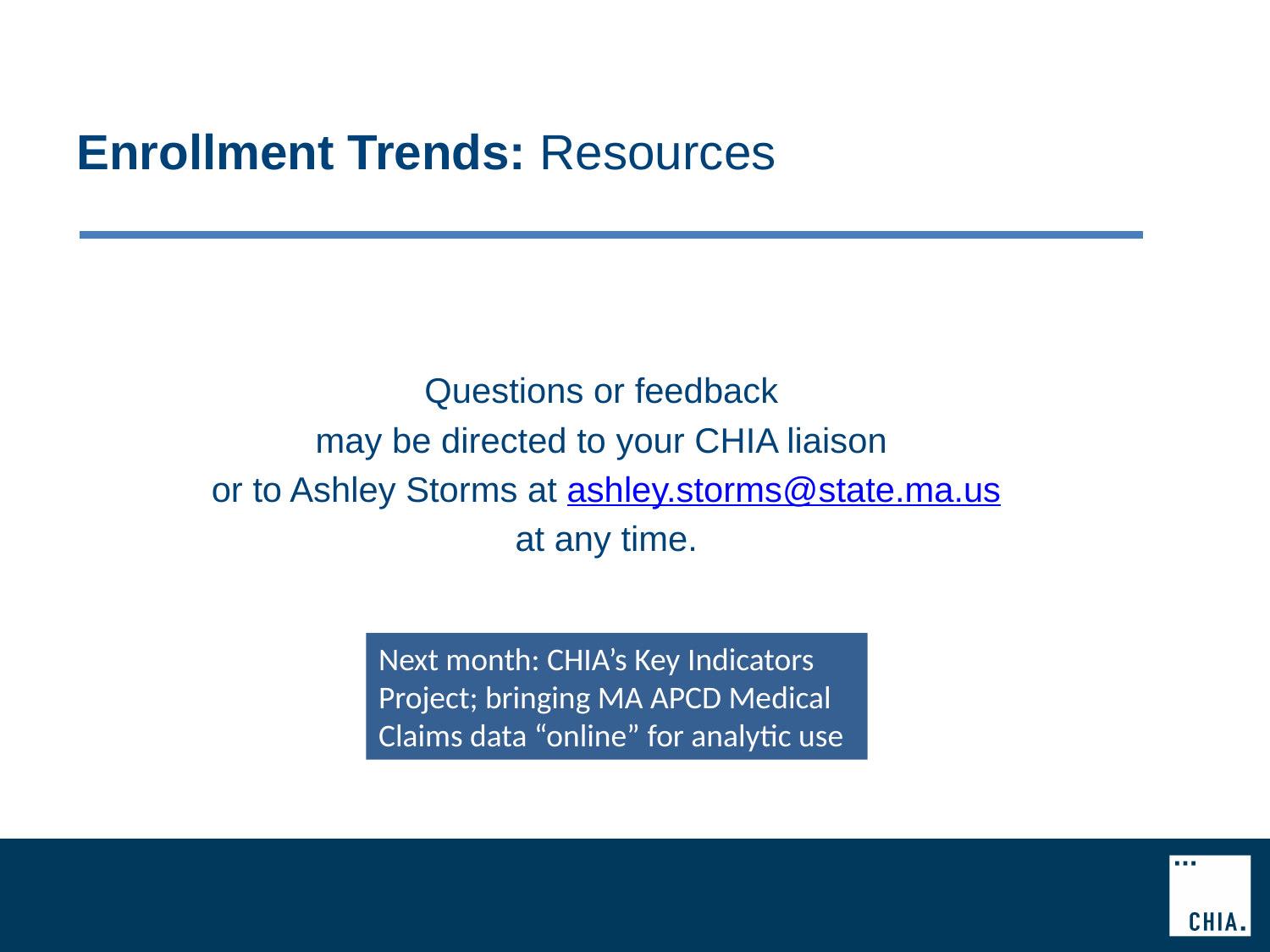

# Enrollment Trends: Resources

Questions or feedback
may be directed to your CHIA liaison
or to Ashley Storms at ashley.storms@state.ma.us
at any time.

Next month: CHIA’s Key Indicators Project; bringing MA APCD Medical Claims data “online” for analytic use